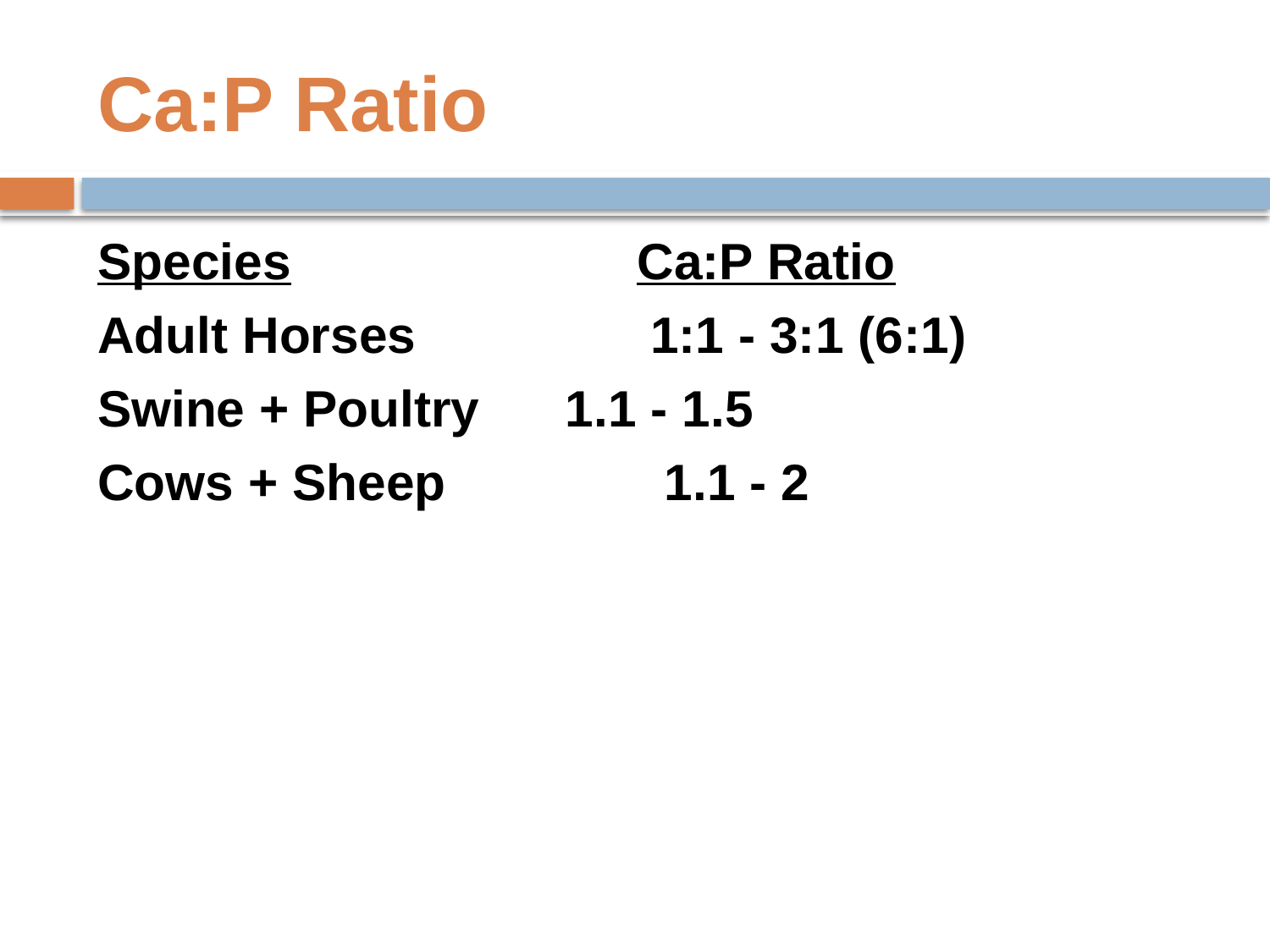

# Ca:P Ratio
Species	                 Ca:P Ratio
Adult Horses	         1:1 - 3:1 (6:1)
Swine + Poultry	   1.1 - 1.5
Cows + Sheep	          1.1 - 2